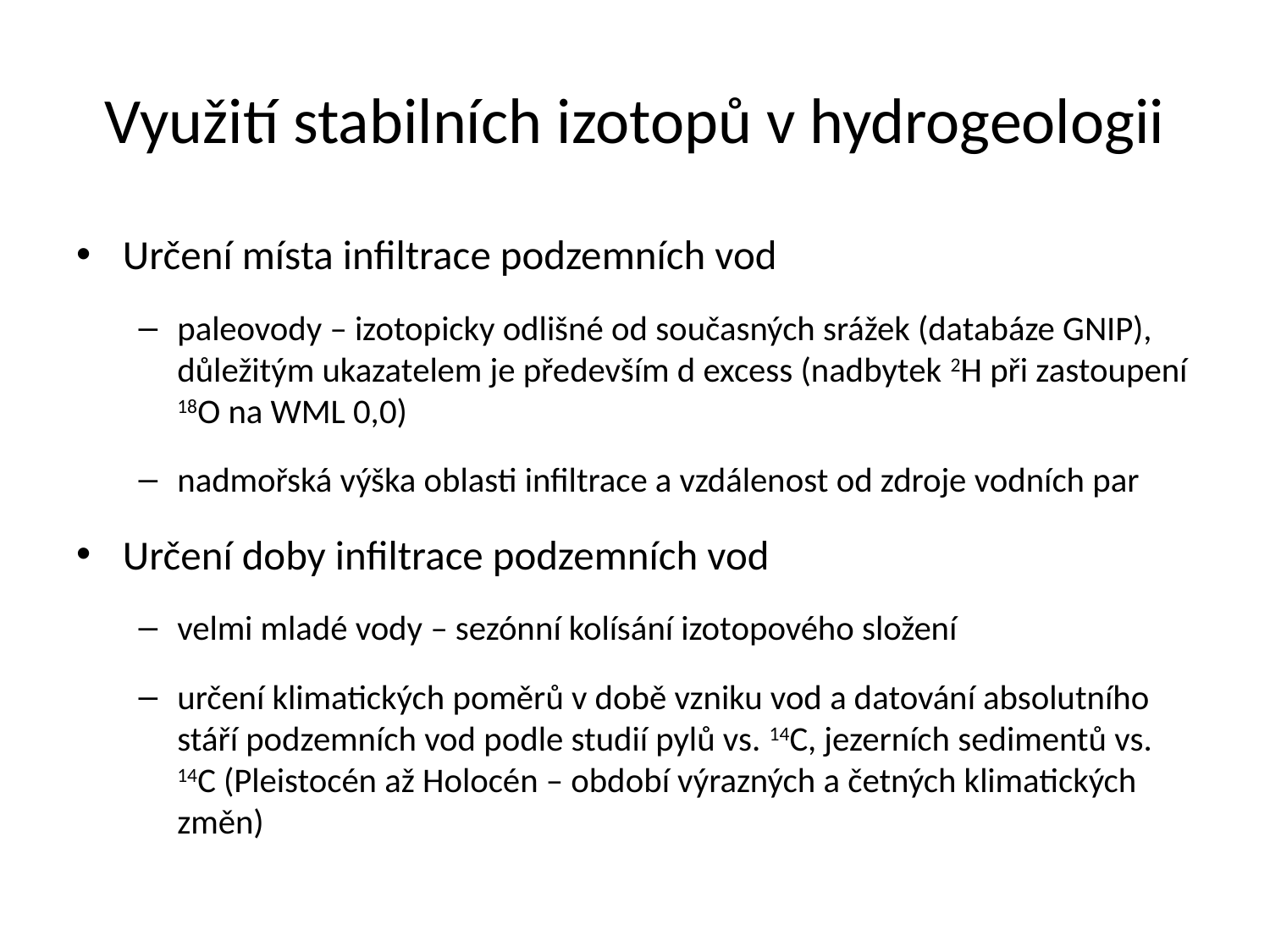

# Využití stabilních izotopů v hydrogeologii
Určení místa infiltrace podzemních vod
paleovody – izotopicky odlišné od současných srážek (databáze GNIP), důležitým ukazatelem je především d excess (nadbytek 2H při zastoupení 18O na WML 0,0)
nadmořská výška oblasti infiltrace a vzdálenost od zdroje vodních par
Určení doby infiltrace podzemních vod
velmi mladé vody – sezónní kolísání izotopového složení
určení klimatických poměrů v době vzniku vod a datování absolutního stáří podzemních vod podle studií pylů vs. 14C, jezerních sedimentů vs. 14C (Pleistocén až Holocén – období výrazných a četných klimatických změn)